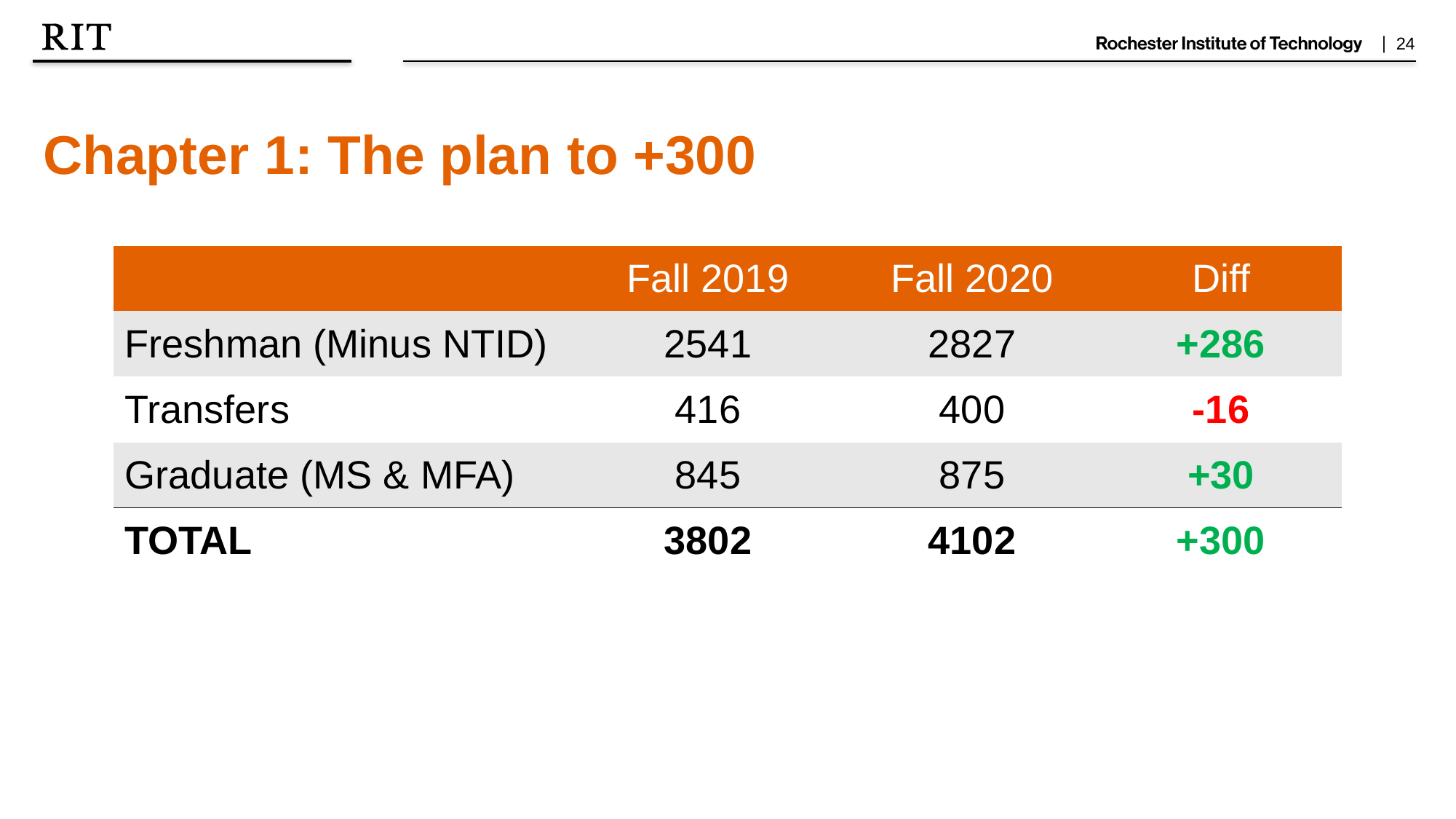

Chapter 1: The plan to +300
|  | Fall 2019 | Fall 2020 | Diff |
| --- | --- | --- | --- |
| Freshman (Minus NTID) | 2541 | 2827 | +286 |
| Transfers | 416 | 400 | -16 |
| Graduate (MS & MFA) | 845 | 875 | +30 |
| TOTAL | 3802 | 4102 | +300 |